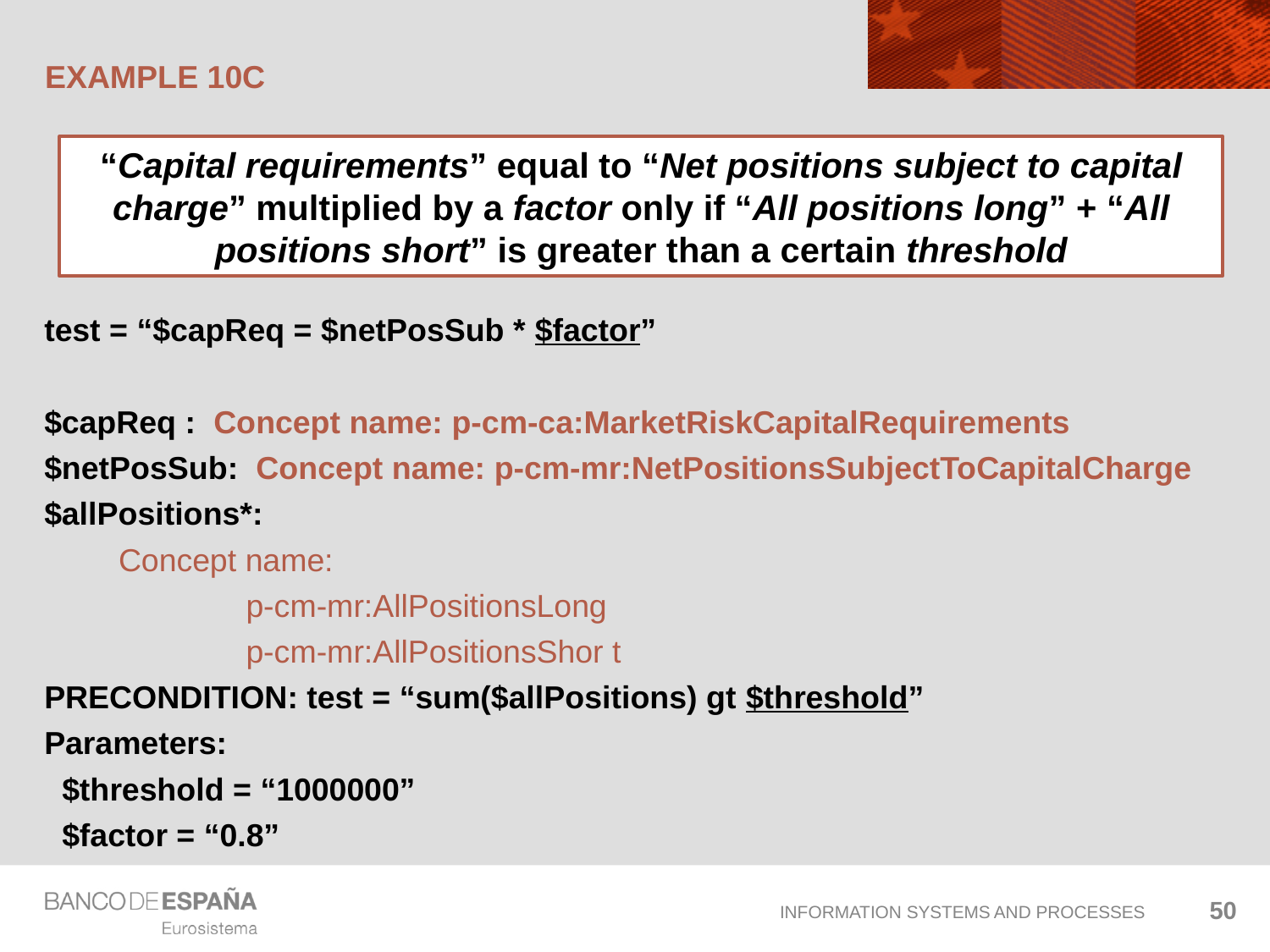

# EXAMPLE 10C
“Capital requirements” equal to “Net positions subject to capital charge” multiplied by a factor only if “All positions long” + “All positions short” is greater than a certain threshold

test = “$capReq = $netPosSub * $factor”

$capReq :  Concept name: p-cm-ca:MarketRiskCapitalRequirements
$netPosSub:  Concept name: p-cm-mr:NetPositionsSubjectToCapitalCharge
$allPositions*:
Concept name:
		p-cm-mr:AllPositionsLong
		p-cm-mr:AllPositionsShor t
PRECONDITION: test = “sum($allPositions) gt $threshold”
Parameters:
  $threshold = “1000000”
  $factor = “0.8”

50